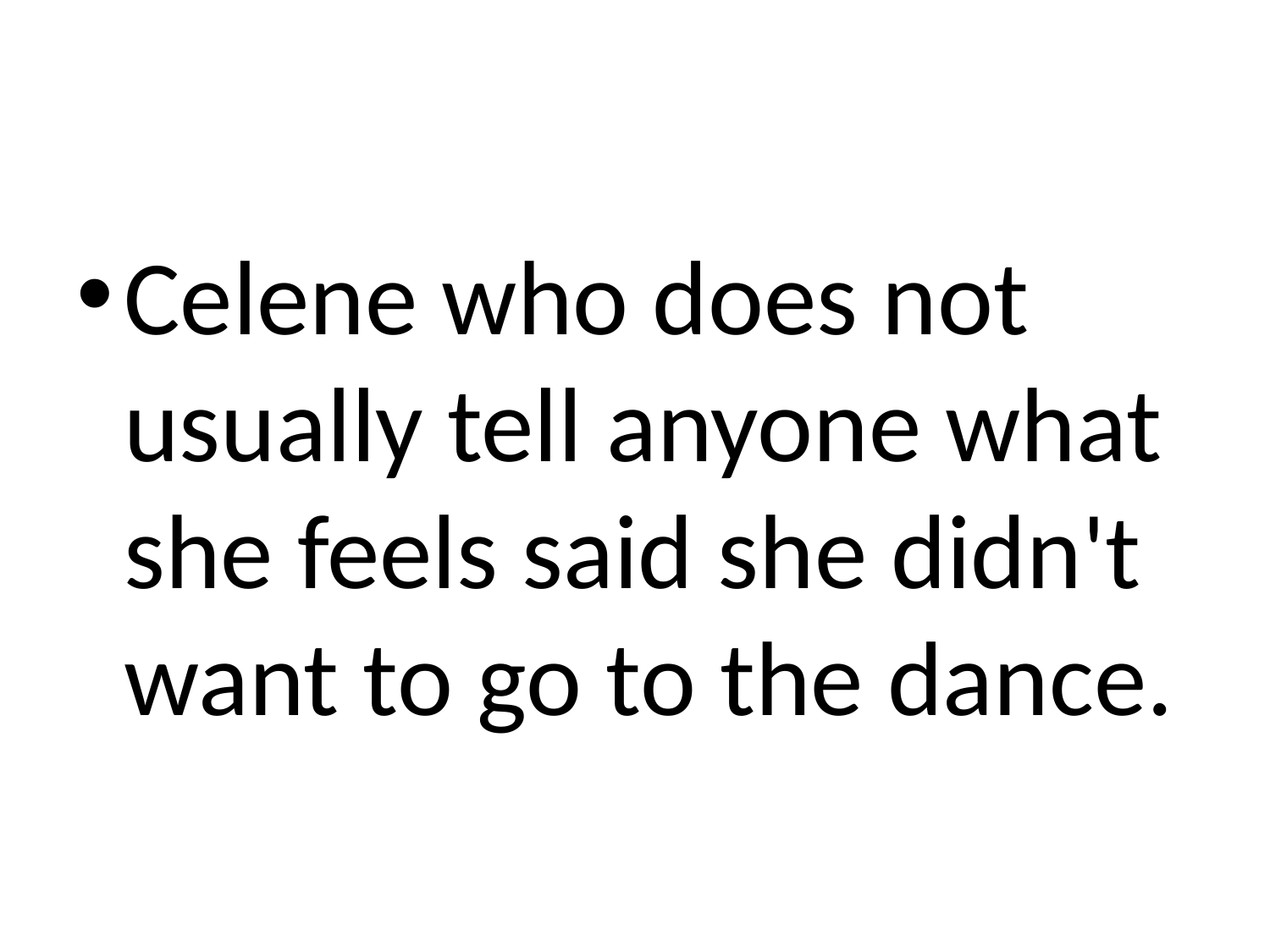

#
Celene who does not usually tell anyone what she feels said she didn't want to go to the dance.